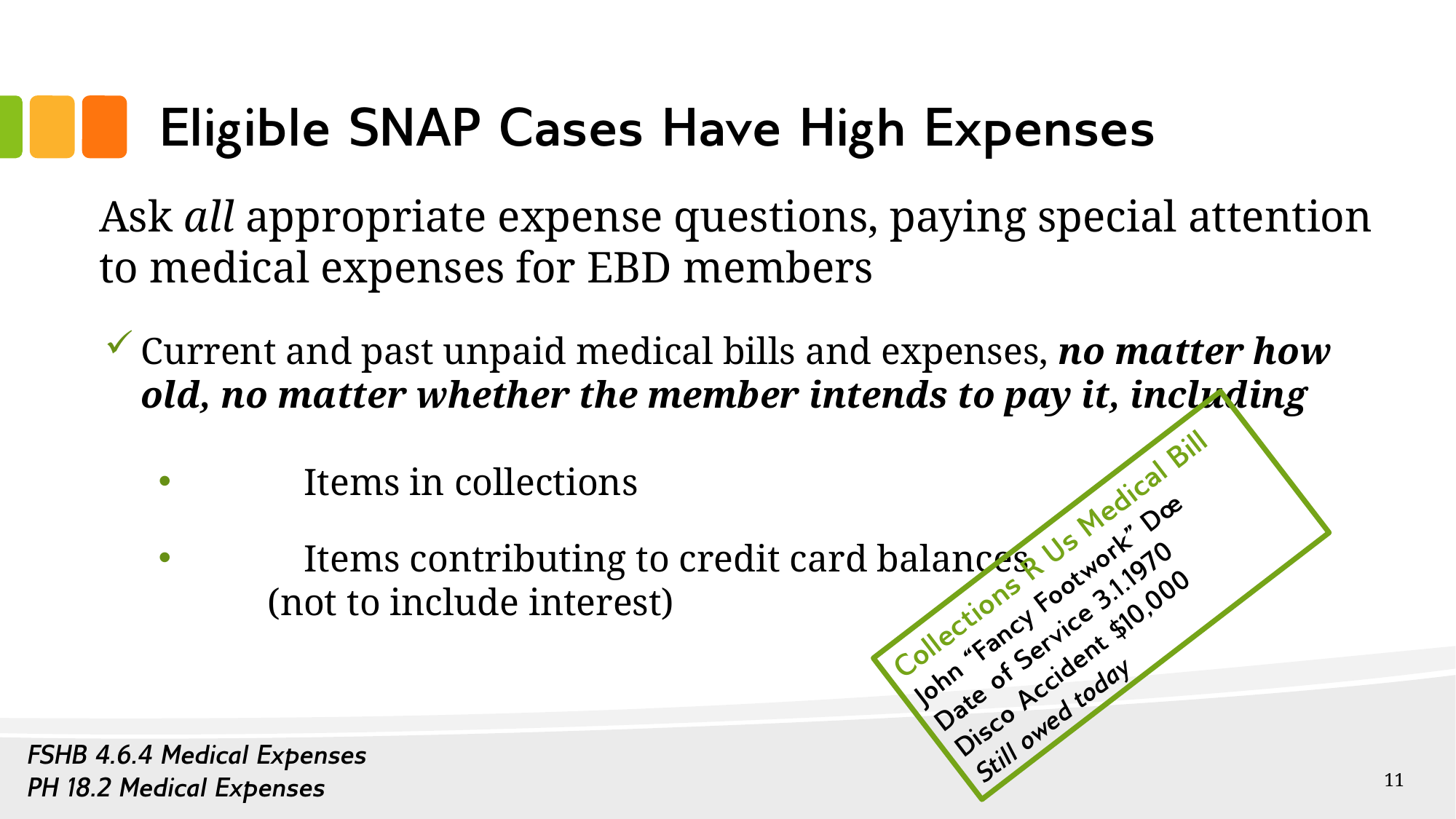

# Eligible SNAP Cases Have High Expenses
Ask all appropriate expense questions, paying special attention to medical expenses for EBD members

Current and past unpaid medical bills and expenses, no matter how old, no matter whether the member intends to pay it, including

	Items in collections

	Items contributing to credit card balances
	(not to include interest)

Collections R Us Medical Bill
John “Fancy Footwork” Doe
Date of Service 3.1.1970
Disco Accident $10,000
Still owed today
FSHB 4.6.4 Medical Expenses
PH 18.2 Medical Expenses
11